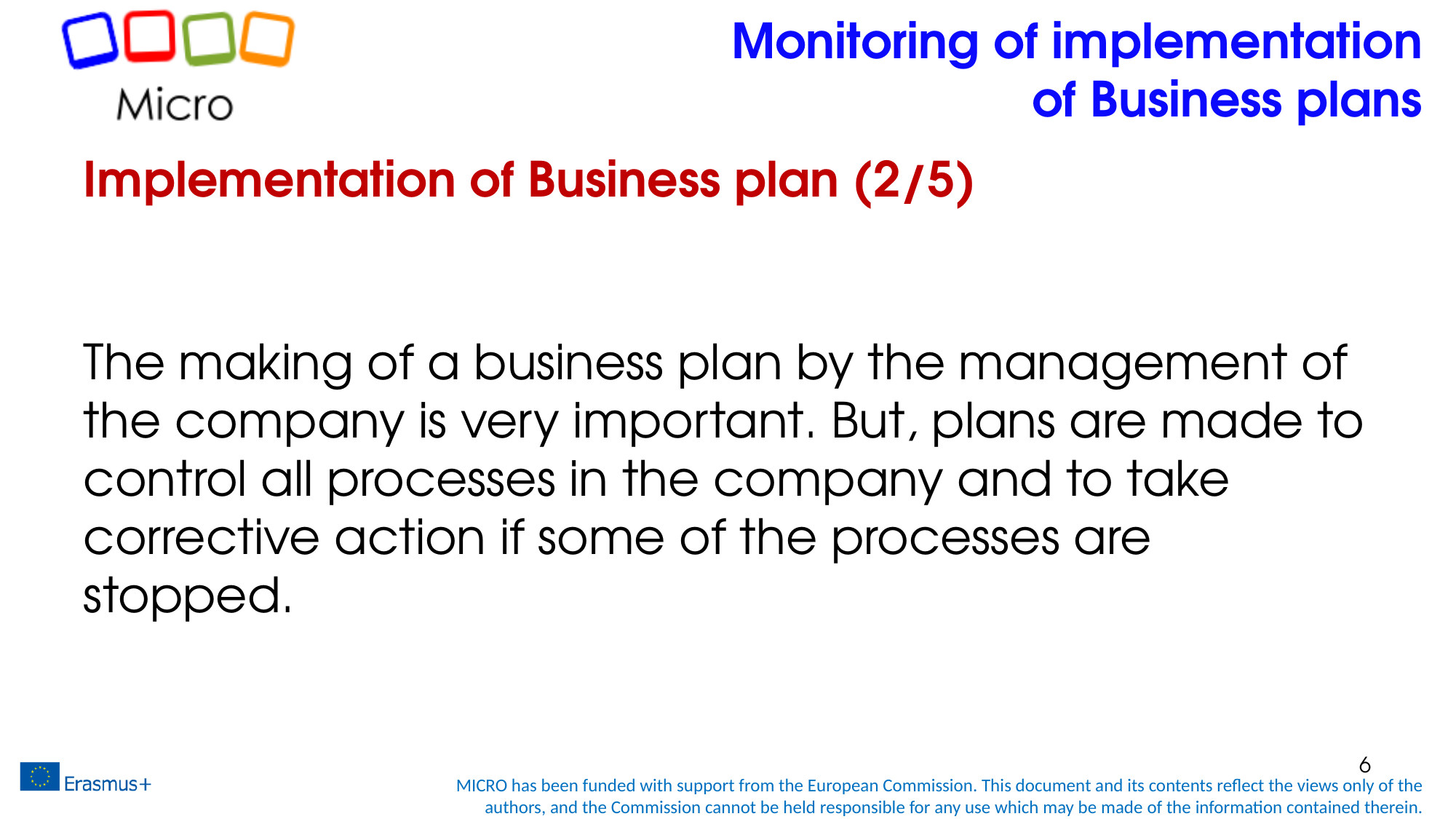

# Monitoring of implementation of Business plans
Implementation of Business plan (2/5)

The making of a business plan by the management of the company is very important. But, plans are made to control all processes in the company and to take corrective action if some of the processes are stopped.
6